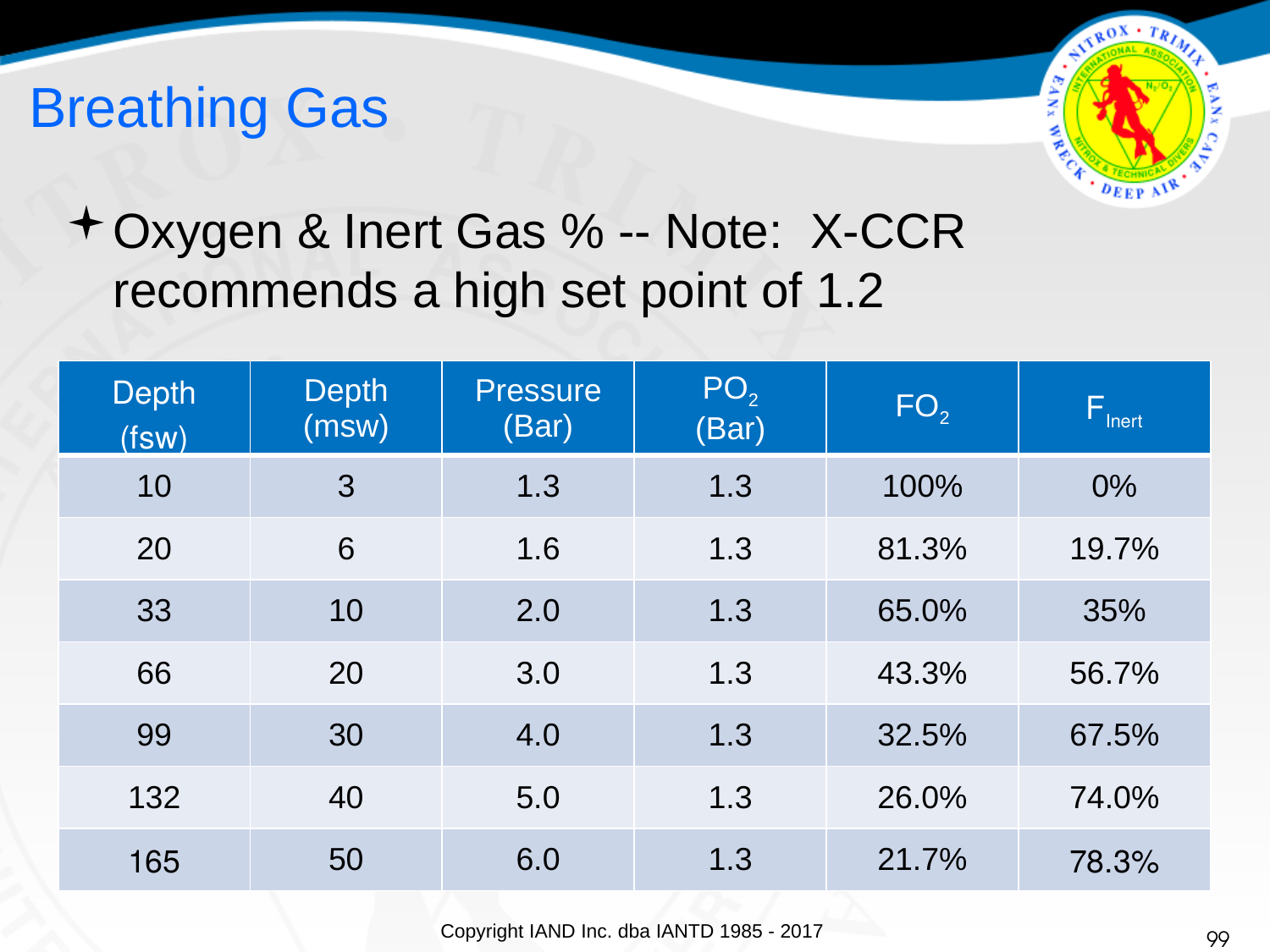

Breathing Gas
Oxygen & Inert Gas % -- Note:  X-CCR recommends a high set point of 1.2
| Depth (fsw) | Depth (msw) | Pressure (Bar) | PO2 (Bar) | FO2 | FInert |
| --- | --- | --- | --- | --- | --- |
| 10 | 3 | 1.3 | 1.3 | 100% | 0% |
| 20 | 6 | 1.6 | 1.3 | 81.3% | 19.7% |
| 33 | 10 | 2.0 | 1.3 | 65.0% | 35% |
| 66 | 20 | 3.0 | 1.3 | 43.3% | 56.7% |
| 99 | 30 | 4.0 | 1.3 | 32.5% | 67.5% |
| 132 | 40 | 5.0 | 1.3 | 26.0% | 74.0% |
| 165 | 50 | 6.0 | 1.3 | 21.7% | 78.3% |
99